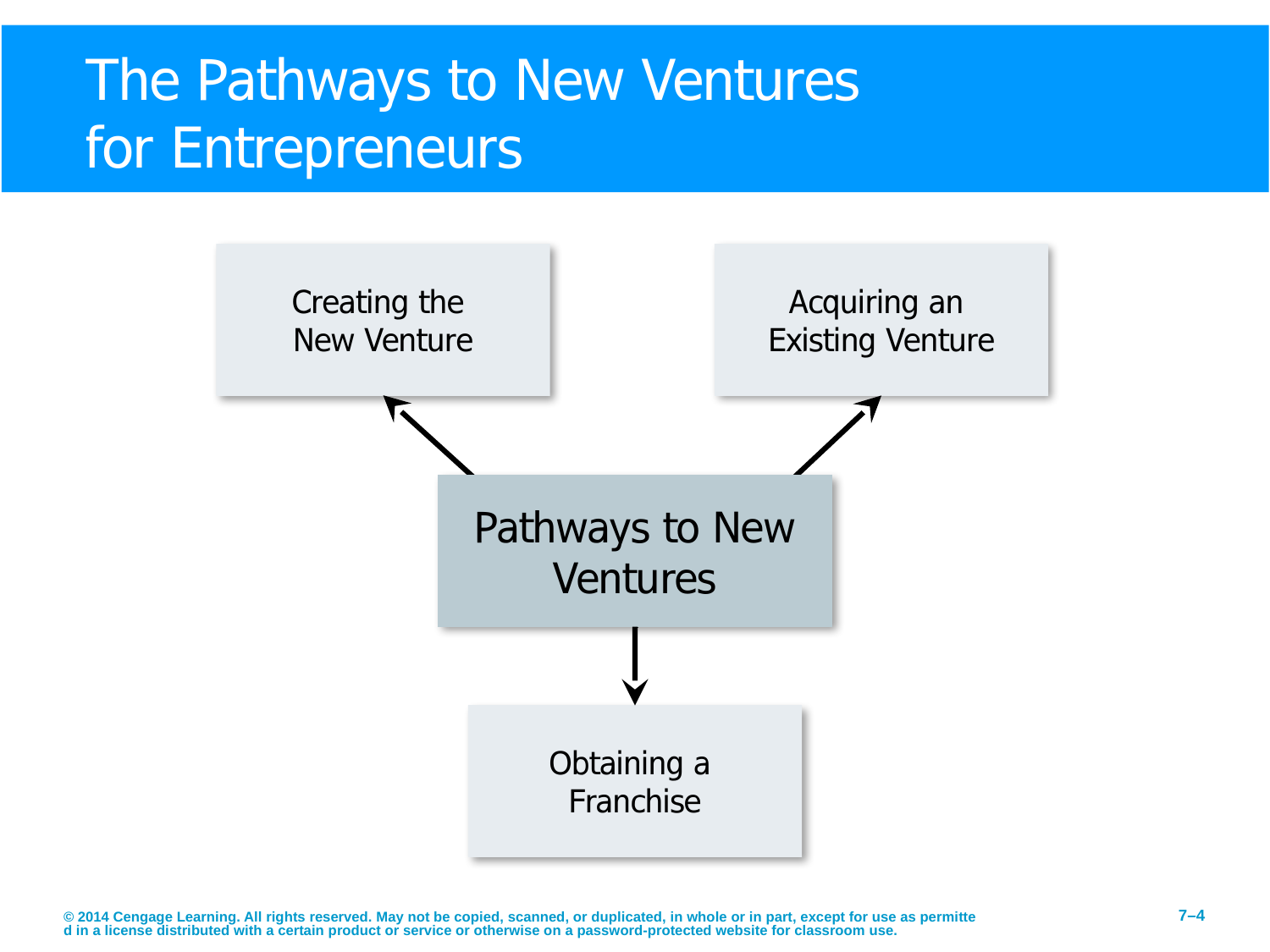

# The Pathways to New Ventures for Entrepreneurs
Creating the
New Venture
Acquiring an
Existing Venture
Pathways to New Ventures
Obtaining a
Franchise
© 2014 Cengage Learning. All rights reserved. May not be copied, scanned, or duplicated, in whole or in part, except for use as permitted in a license distributed with a certain product or service or otherwise on a password-protected website for classroom use.
7–4